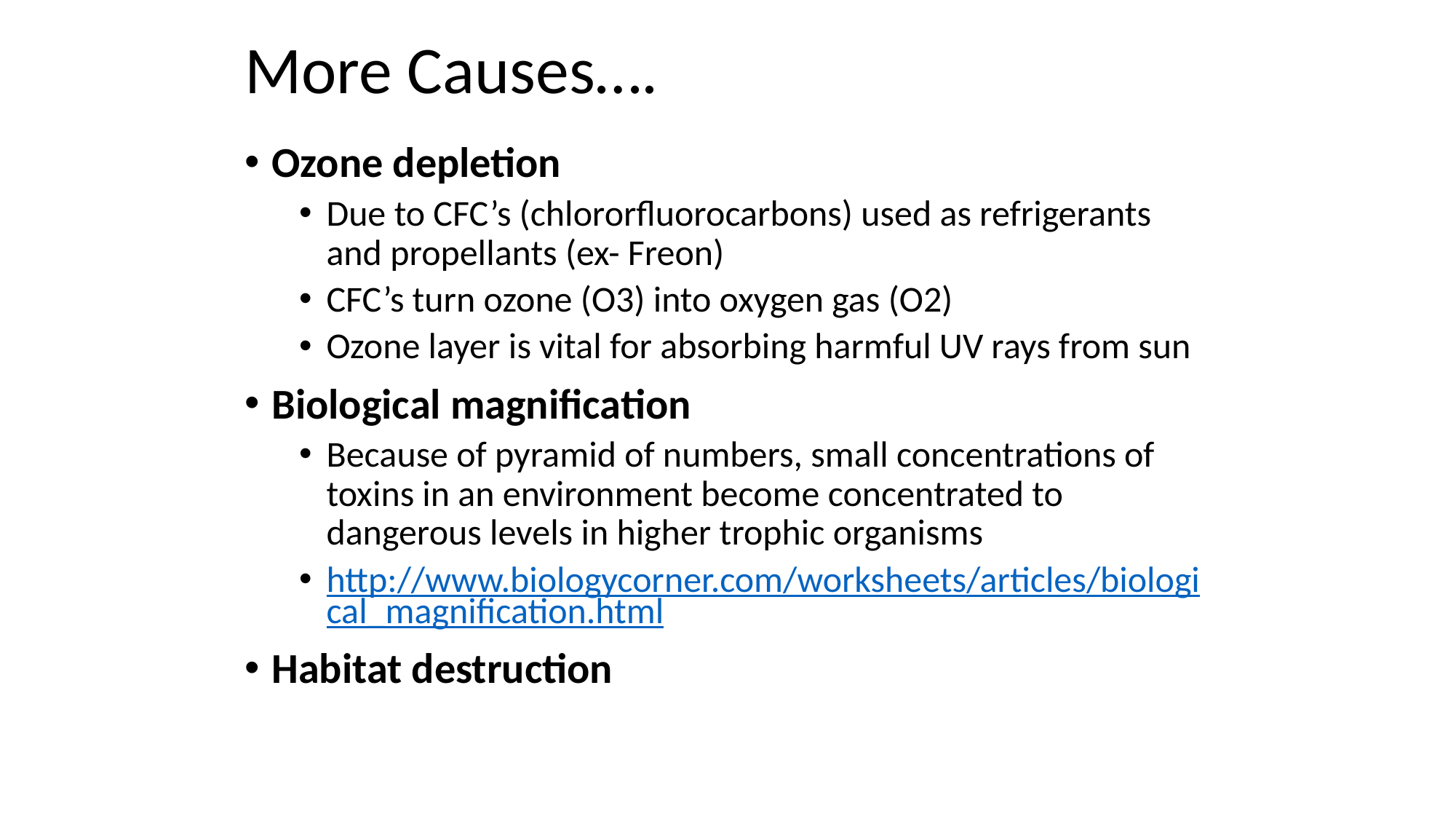

# More Causes….
Ozone depletion
Due to CFC’s (chlororfluorocarbons) used as refrigerants and propellants (ex- Freon)
CFC’s turn ozone (O3) into oxygen gas (O2)
Ozone layer is vital for absorbing harmful UV rays from sun
Biological magnification
Because of pyramid of numbers, small concentrations of toxins in an environment become concentrated to dangerous levels in higher trophic organisms
http://www.biologycorner.com/worksheets/articles/biological_magnification.html
Habitat destruction